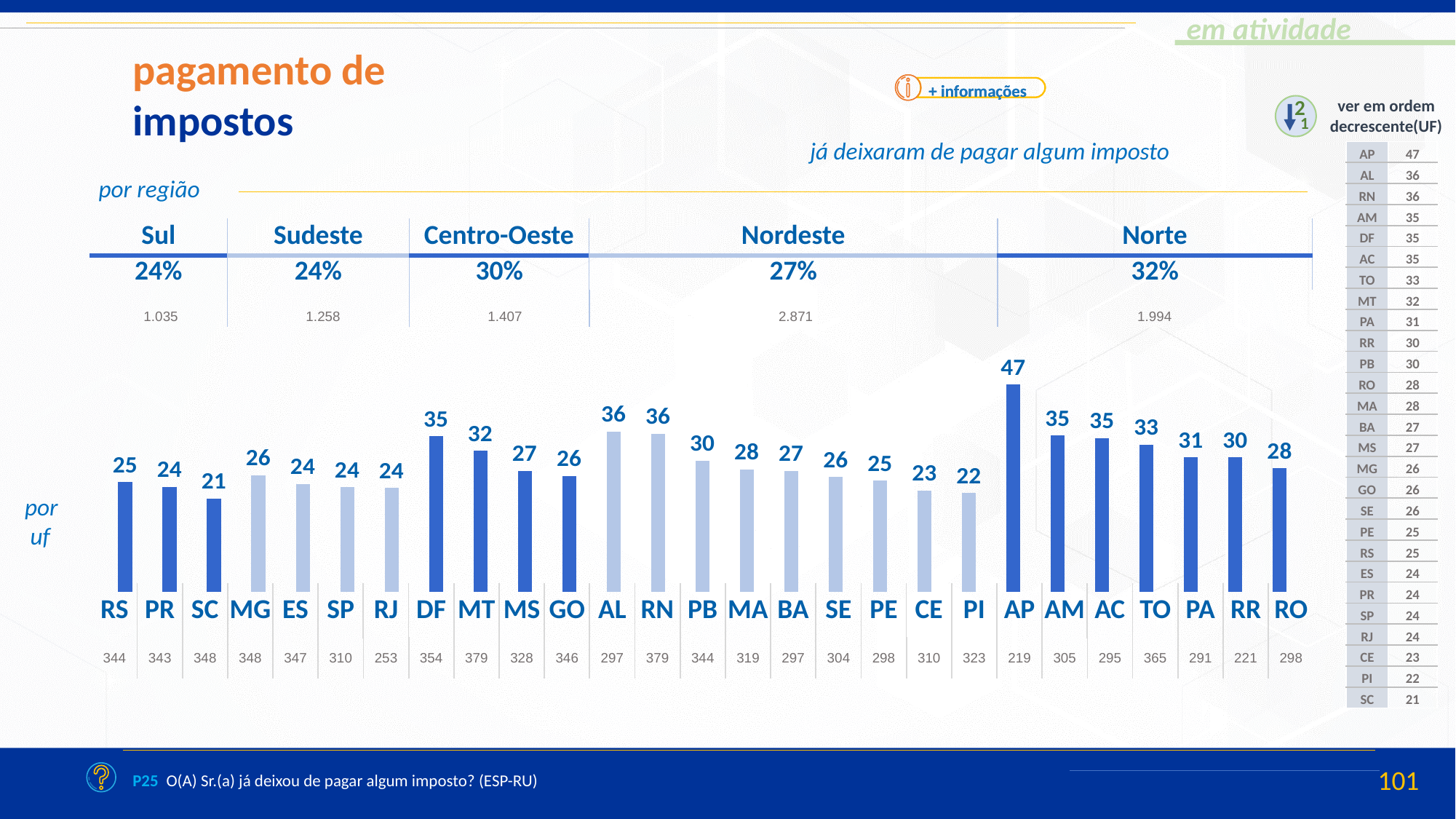

pagamento de
impostos
+ informações

+ informações

2

1
ver em ordem decrescente(UF)
já deixaram de pagar algum imposto
| AP | 47 |
| --- | --- |
| AL | 36 |
| RN | 36 |
| AM | 35 |
| DF | 35 |
| AC | 35 |
| TO | 33 |
| MT | 32 |
| PA | 31 |
| RR | 30 |
| PB | 30 |
| RO | 28 |
| MA | 28 |
| BA | 27 |
| MS | 27 |
| MG | 26 |
| GO | 26 |
| SE | 26 |
| PE | 25 |
| RS | 25 |
| ES | 24 |
| PR | 24 |
| SP | 24 |
| RJ | 24 |
| CE | 23 |
| PI | 22 |
| SC | 21 |
por região
| Sul | Sudeste | Centro-Oeste | Nordeste | Norte |
| --- | --- | --- | --- | --- |
| 24% | 24% | 30% | 27% | 32% |
|  |  |  |  |  |
| 1.035 | 1.258 | 1.407 | 2.871 | 1.994 |
| --- | --- | --- | --- | --- |

### Chart

| Category | Série 1 |
|---|---|
| Categoria 1 | 24.86826141351122 |
| Categoria 2 | 23.867411616542537 |
| Categoria 3 | 21.22529771406859 |
| Categoria 4 | 26.396523498163127 |
por  uf
| RS | PR | SC | MG | ES | SP | RJ | DF | MT | MS | GO | AL | RN | PB | MA | BA | SE | PE | CE | PI | AP | AM | AC | TO | PA | RR | RO |
| --- | --- | --- | --- | --- | --- | --- | --- | --- | --- | --- | --- | --- | --- | --- | --- | --- | --- | --- | --- | --- | --- | --- | --- | --- | --- | --- |
| 344 | 343 | 348 | 348 | 347 | 310 | 253 | 354 | 379 | 328 | 346 | 297 | 379 | 344 | 319 | 297 | 304 | 298 | 310 | 323 | 219 | 305 | 295 | 365 | 291 | 221 | 298 |
| --- | --- | --- | --- | --- | --- | --- | --- | --- | --- | --- | --- | --- | --- | --- | --- | --- | --- | --- | --- | --- | --- | --- | --- | --- | --- | --- |
P25  O(A) Sr.(a) já deixou de pagar algum imposto? (ESP-RU)